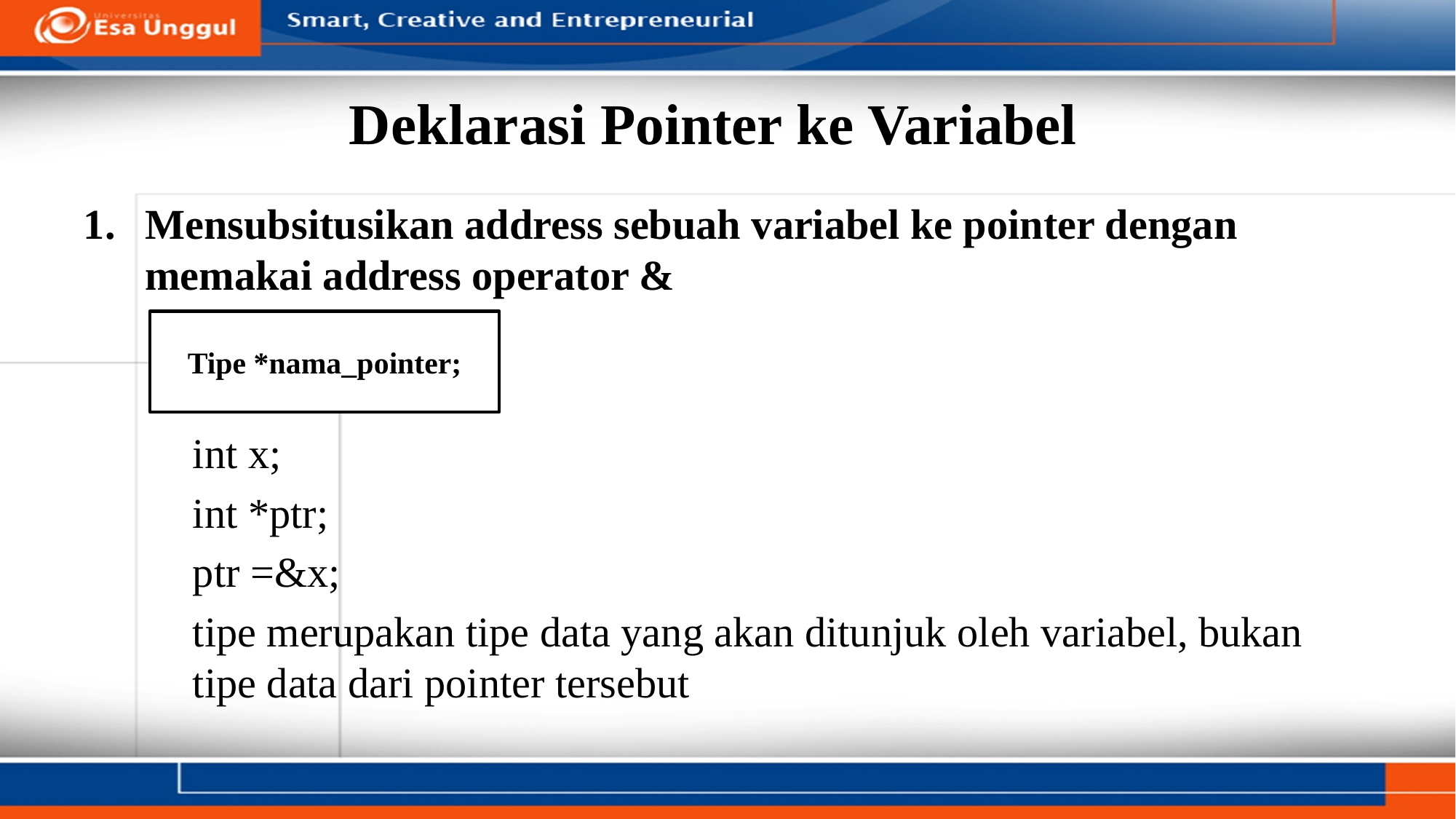

# Deklarasi Pointer ke Variabel
Mensubsitusikan address sebuah variabel ke pointer dengan memakai address operator &

	int x;
	int *ptr;
	ptr =&x;
	tipe merupakan tipe data yang akan ditunjuk oleh variabel, bukan tipe data dari pointer tersebut
Tipe *nama_pointer;